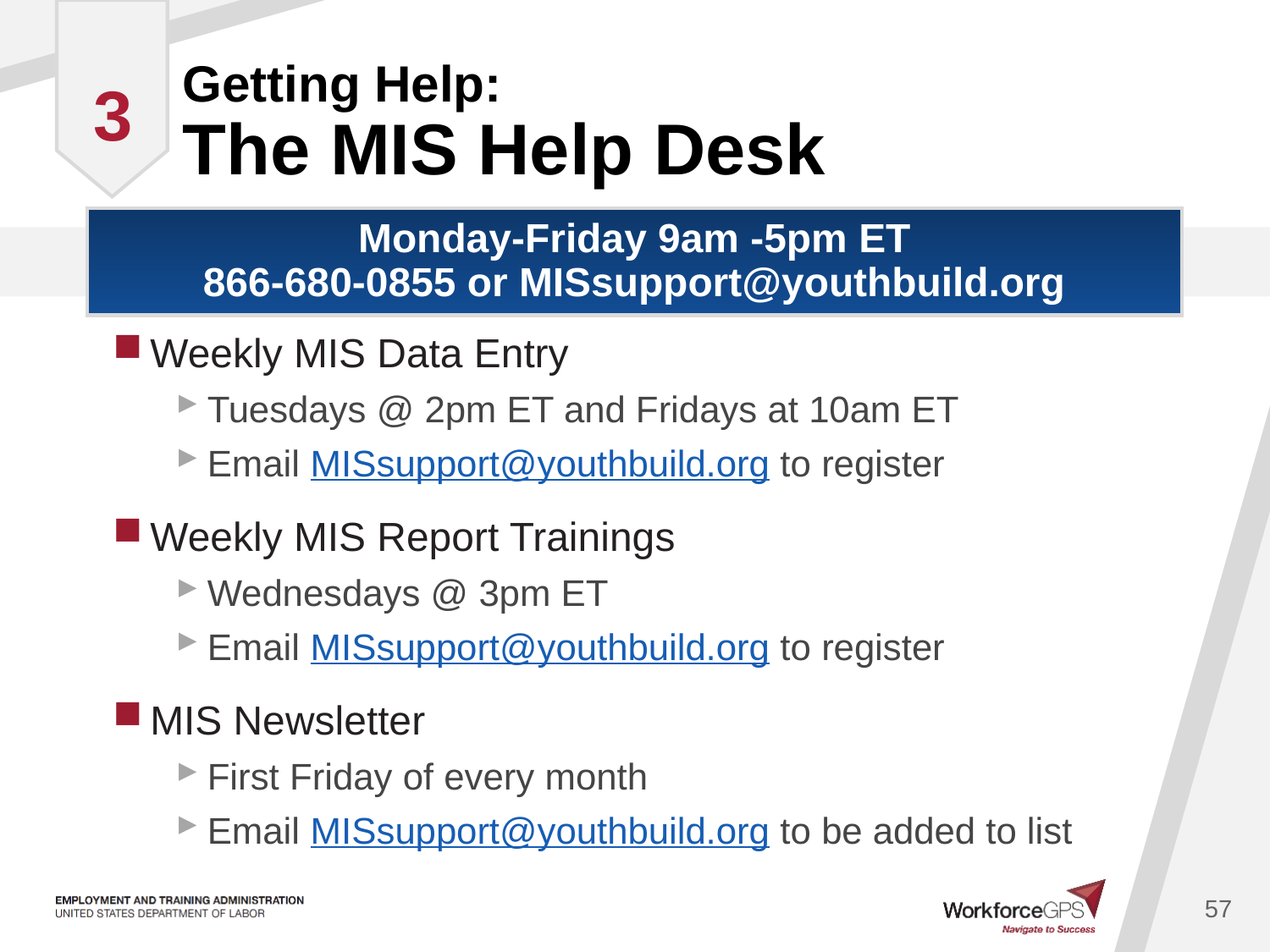

# Getting Help: The MIS Help Desk
3
Monday-Friday 9am -5pm ET
866-680-0855 or MISsupport@youthbuild.org
Weekly MIS Data Entry
Tuesdays @ 2pm ET and Fridays at 10am ET
Email MISsupport@youthbuild.org to register
Weekly MIS Report Trainings
Wednesdays @ 3pm ET
Email MISsupport@youthbuild.org to register
MIS Newsletter
First Friday of every month
Email MISsupport@youthbuild.org to be added to list

57